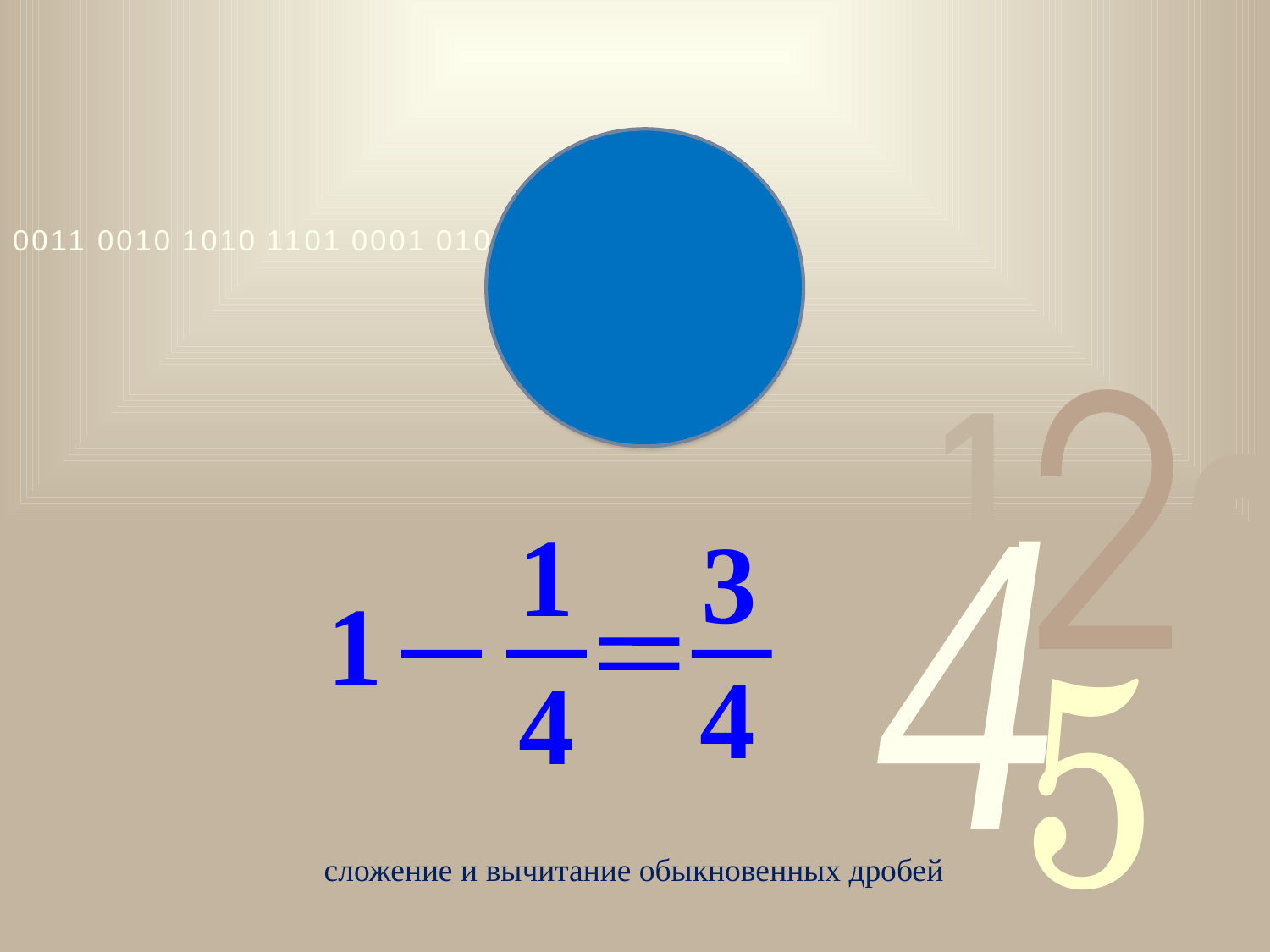

1
3
4

1

4

 сложение и вычитание обыкновенных дробей